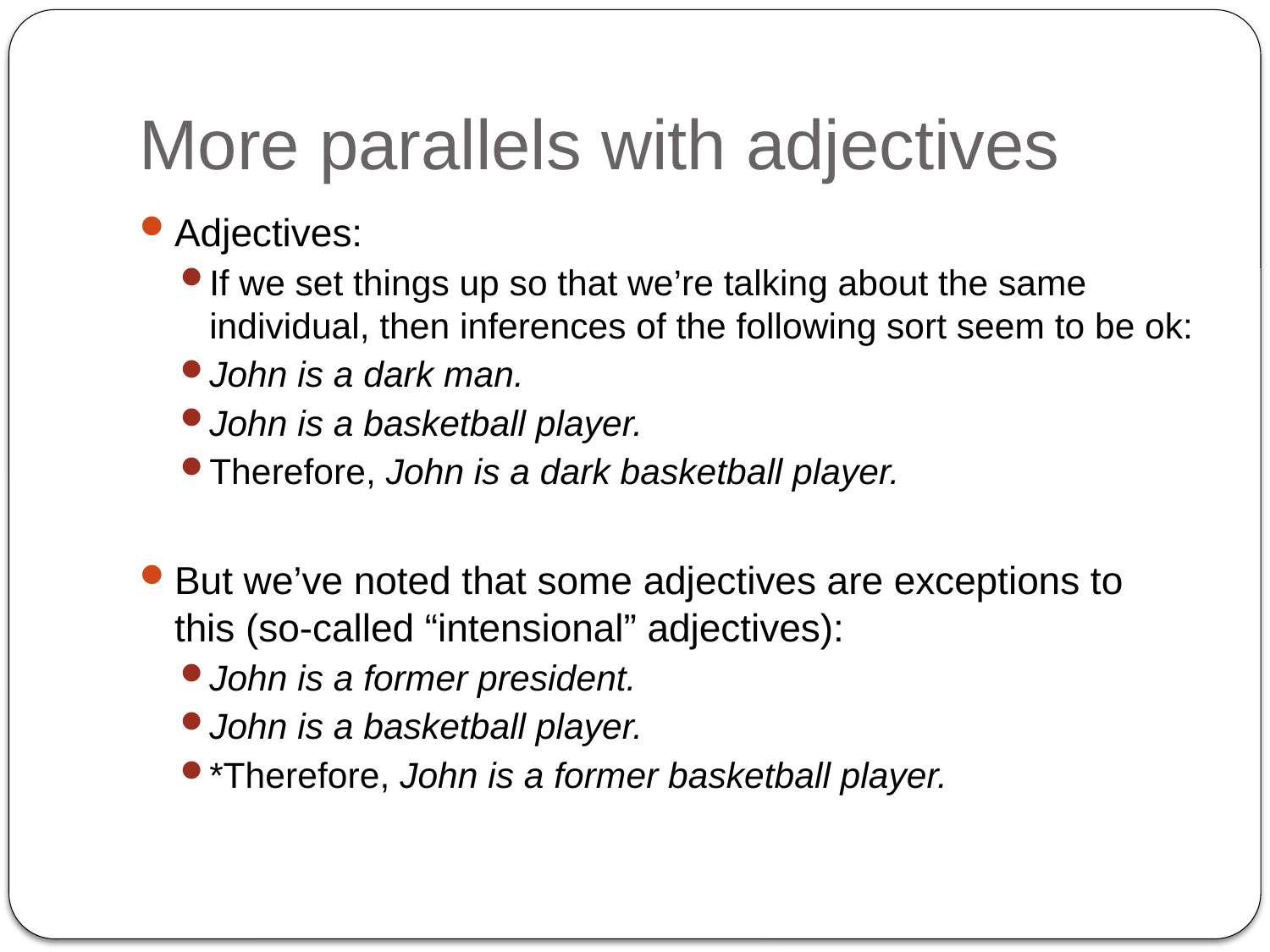

# More parallels with adjectives
Adjectives:
If we set things up so that we’re talking about the same individual, then inferences of the following sort seem to be ok:
John is a dark man.
John is a basketball player.
Therefore, John is a dark basketball player.

But we’ve noted that some adjectives are exceptions to this (so-called “intensional” adjectives):
John is a former president.
John is a basketball player.
*Therefore, John is a former basketball player.